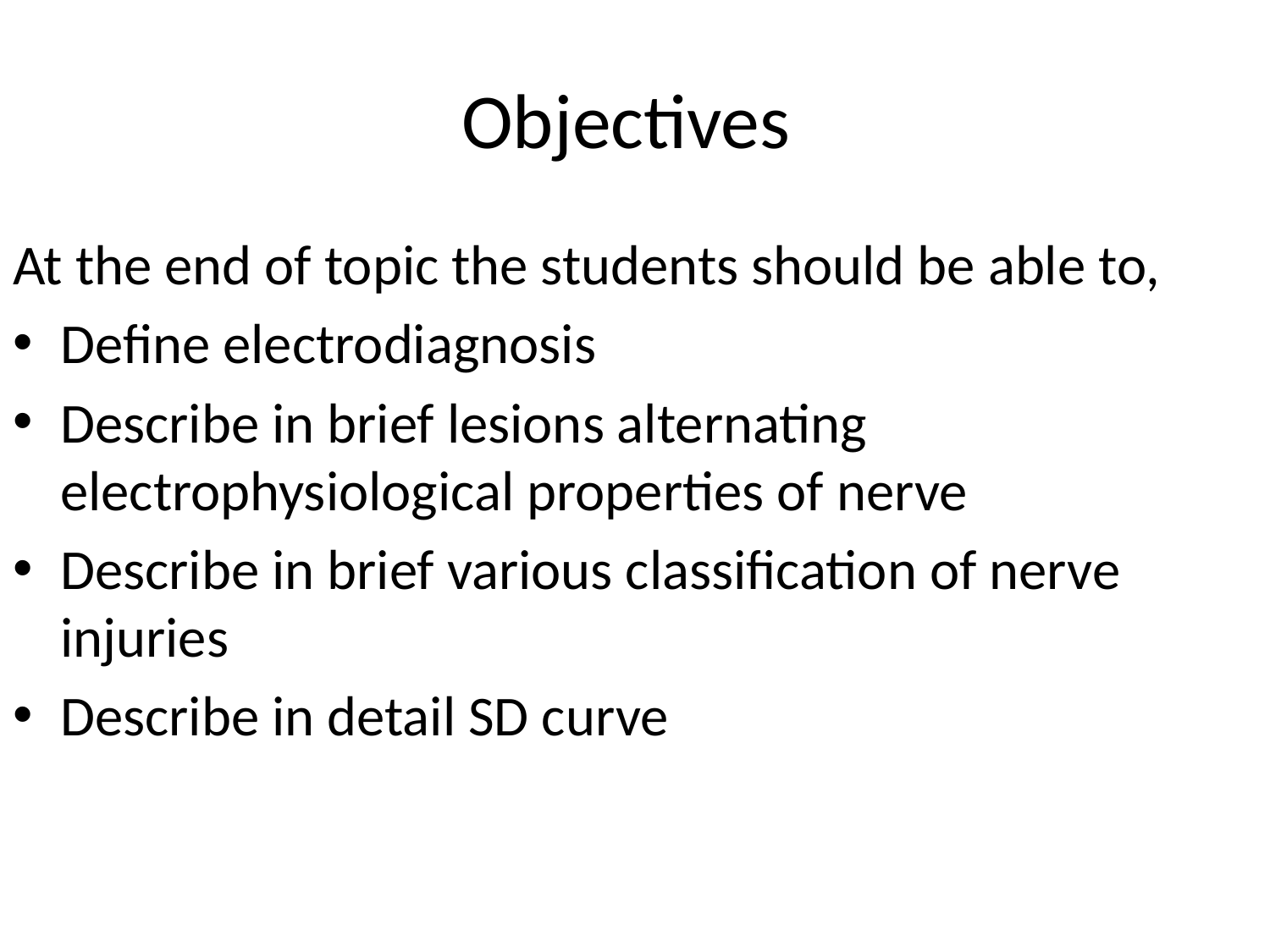

# Objectives
At the end of topic the students should be able to,
Define electrodiagnosis
Describe in brief lesions alternating electrophysiological properties of nerve
Describe in brief various classification of nerve injuries
Describe in detail SD curve